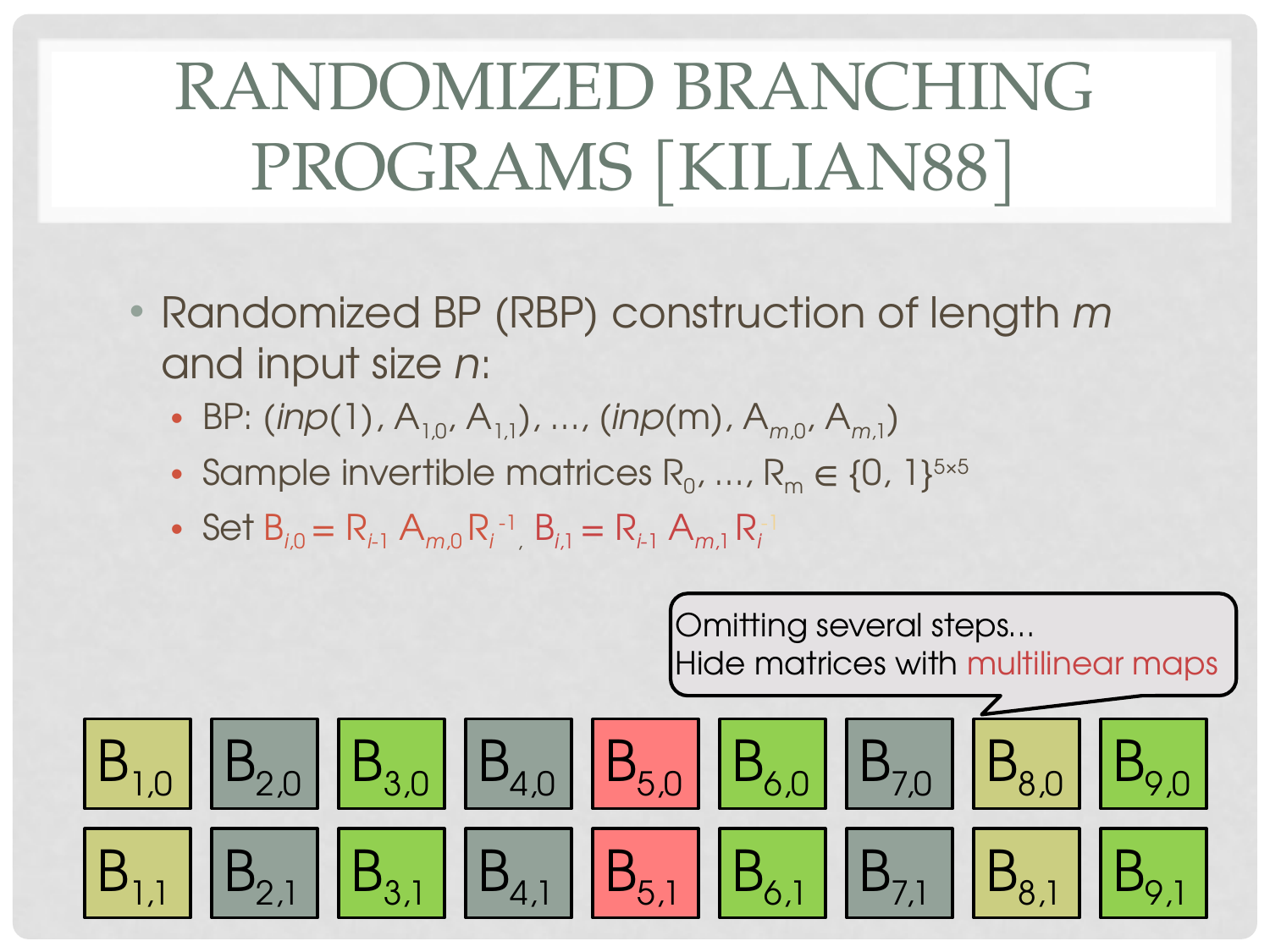

# Randomized Branching Programs [Kilian88]

Randomized BP (RBP) construction of length m and input size n:
BP: (inp(1), A1,0, A1,1), …, (inp(m), Am,0, Am,1)
Sample invertible matrices R0, …, Rm ∈ {0, 1}5×5
Set Bi,0 = Ri-1 Am,0 Ri -1,  Bi,1 = Ri-1 Am,1 Ri-1

Omitting several steps…
Hide matrices with multilinear maps
B8,0
B1,0
B2,0
B3,0
B4,0
B5,0
B6,0
B7,0
B9,0
B8,1
B1,1
B2,1
B3,1
B4,1
B5,1
B6,1
B7,1
B9,1